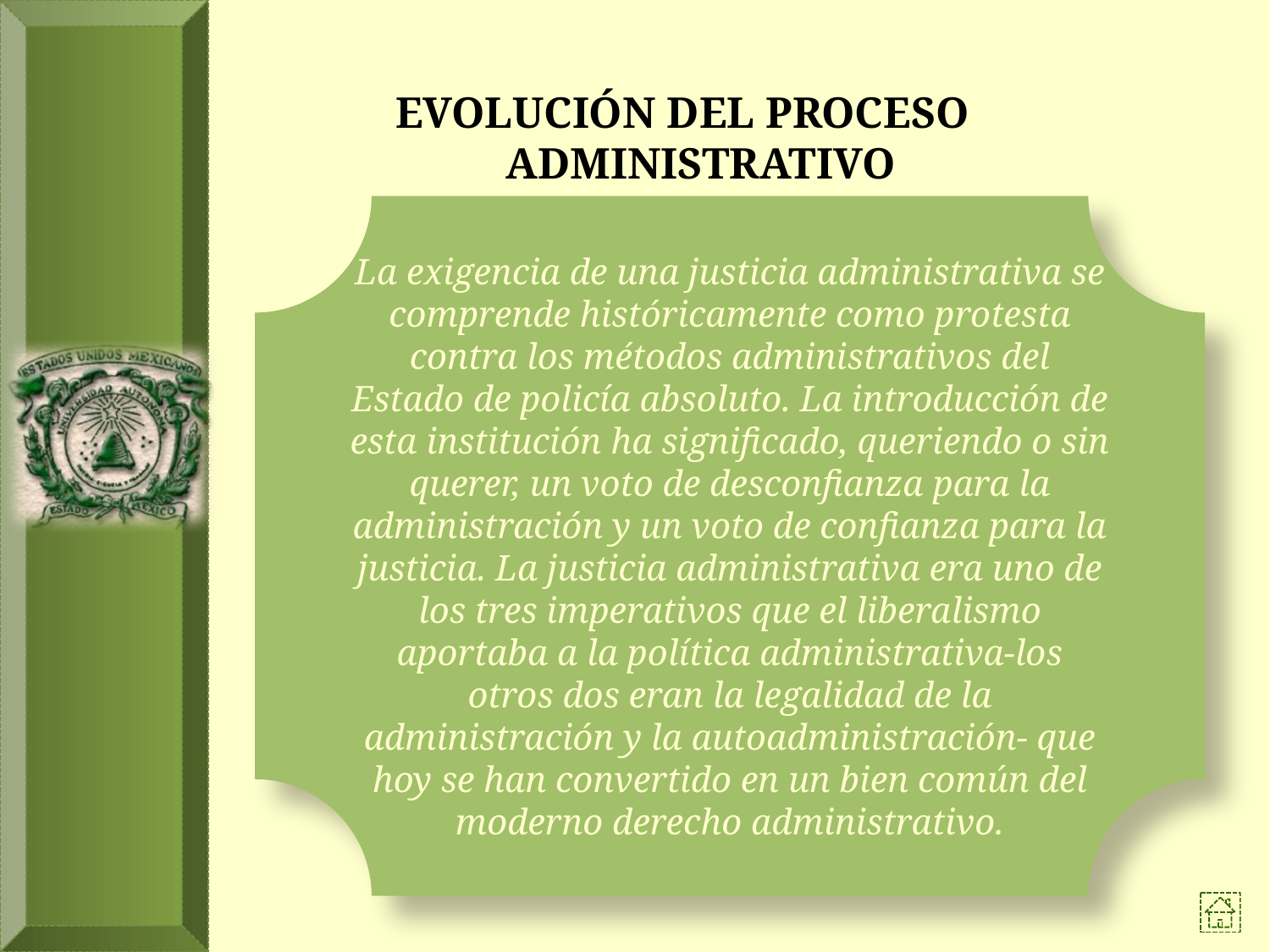

EVOLUCIÓN DEL PROCESO ADMINISTRATIVO

La exigencia de una justicia administrativa se comprende históricamente como protesta contra los métodos administrativos del Estado de policía absoluto. La introducción de esta institución ha significado, queriendo o sin querer, un voto de desconfianza para la administración y un voto de confianza para la justicia. La justicia administrativa era uno de los tres imperativos que el liberalismo aportaba a la política administrativa-los otros dos eran la legalidad de la administración y la autoadministración- que hoy se han convertido en un bien común del moderno derecho administrativo.